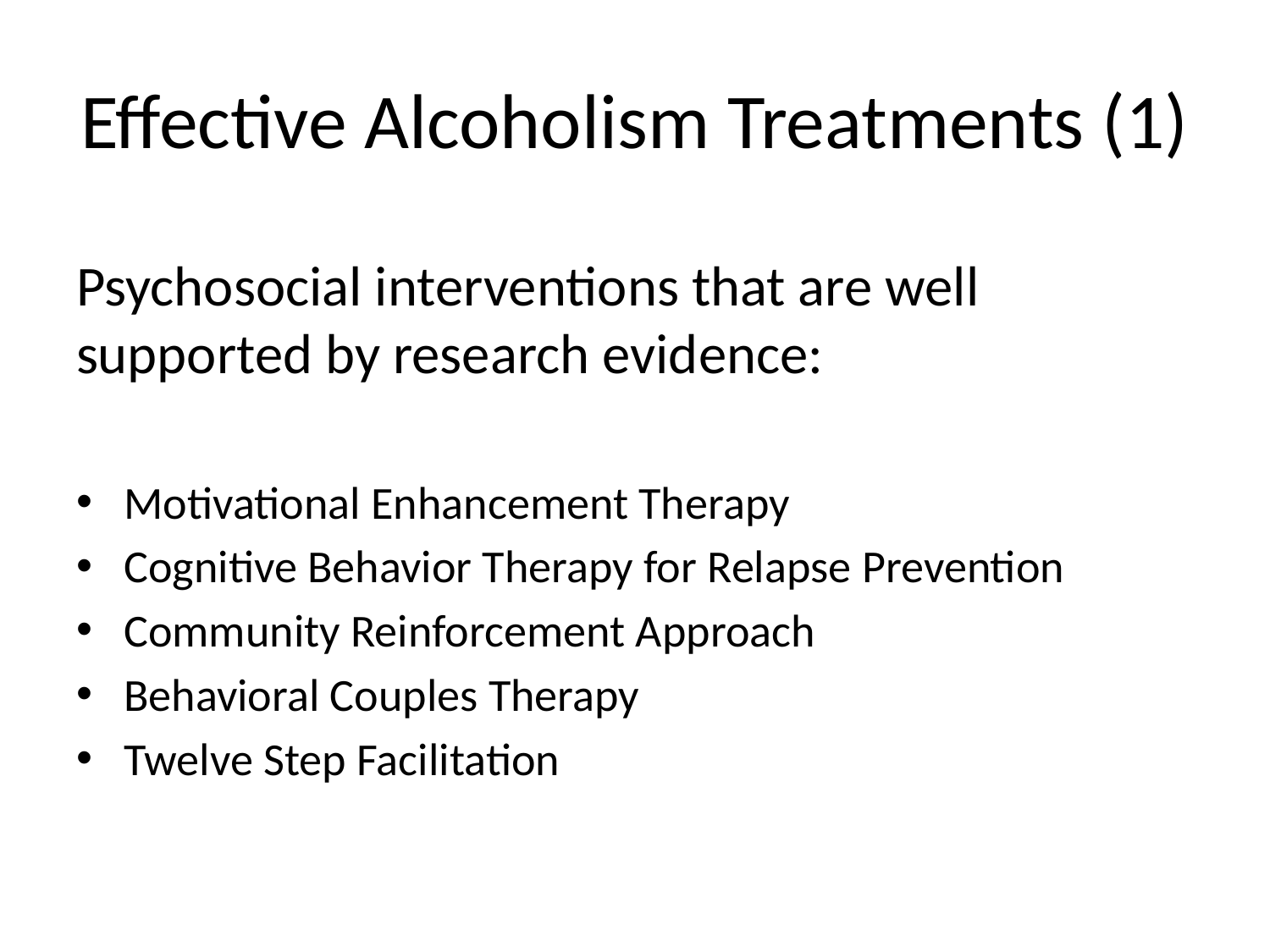

# Effective Alcoholism Treatments (1)
Psychosocial interventions that are well supported by research evidence:

Motivational Enhancement Therapy
Cognitive Behavior Therapy for Relapse Prevention
Community Reinforcement Approach
Behavioral Couples Therapy
Twelve Step Facilitation

28